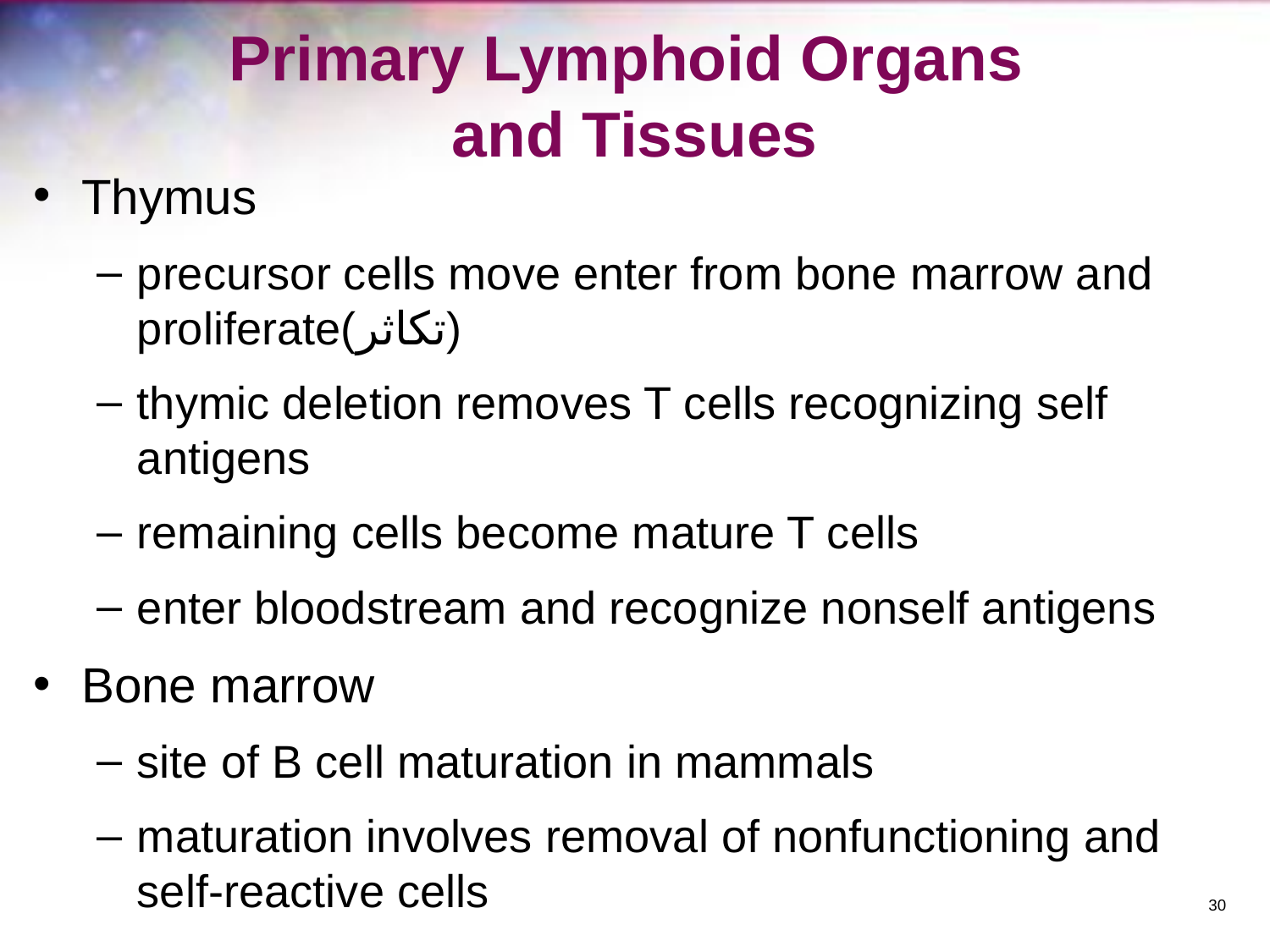

# Primary Lymphoid Organs and Tissues
Thymus
precursor cells move enter from bone marrow and proliferate(تكاثر)
thymic deletion removes T cells recognizing self antigens
remaining cells become mature T cells
enter bloodstream and recognize nonself antigens
Bone marrow
site of B cell maturation in mammals
maturation involves removal of nonfunctioning and self-reactive cells
30